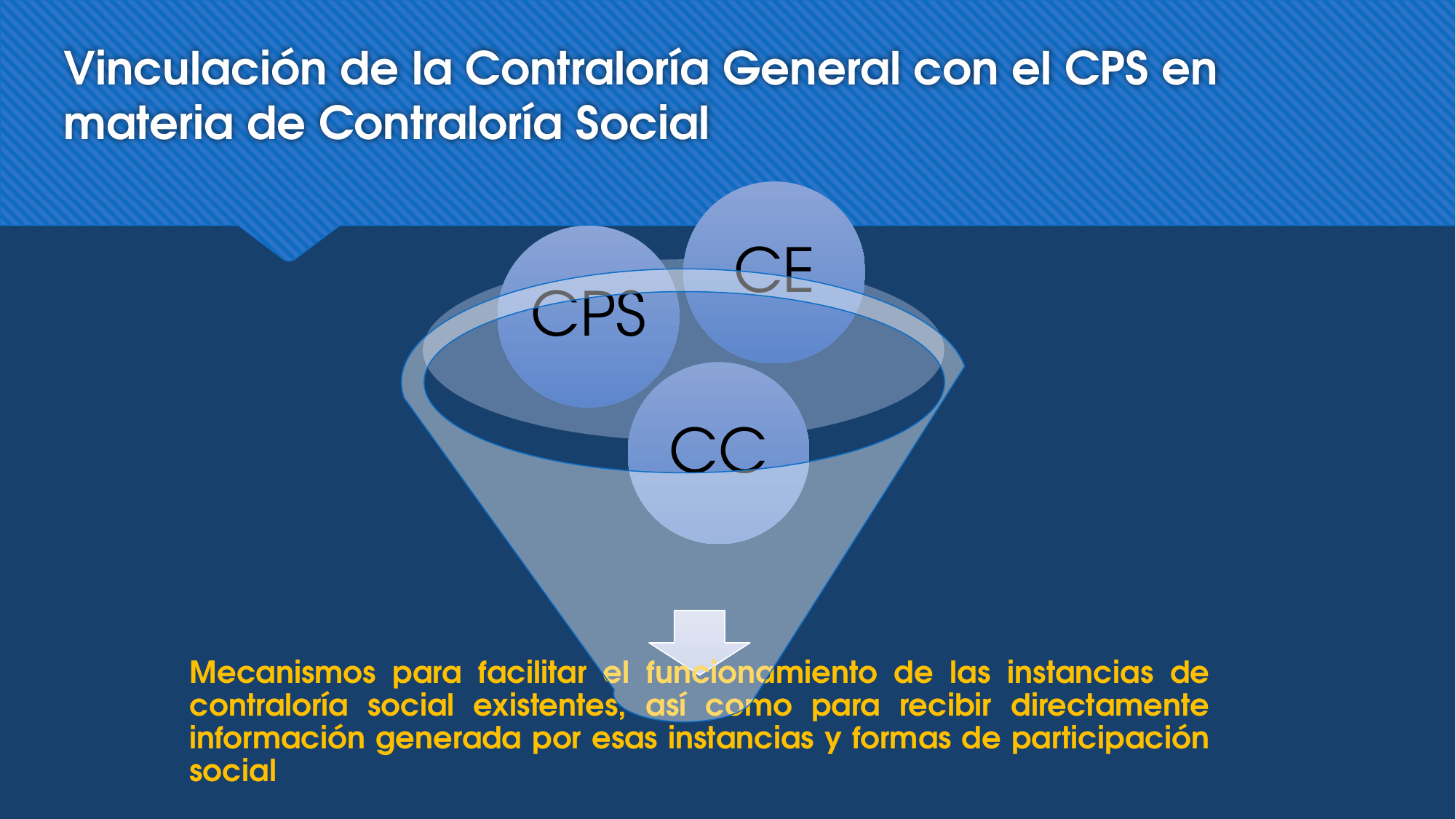

# Vinculación de la Contraloría General con el CPS en materia de Contraloría Social
Mecanismos para facilitar el funcionamiento de las instancias de contraloría social existentes, así como para recibir directamente información generada por esas instancias y formas de participación social
CC
CPS
CE